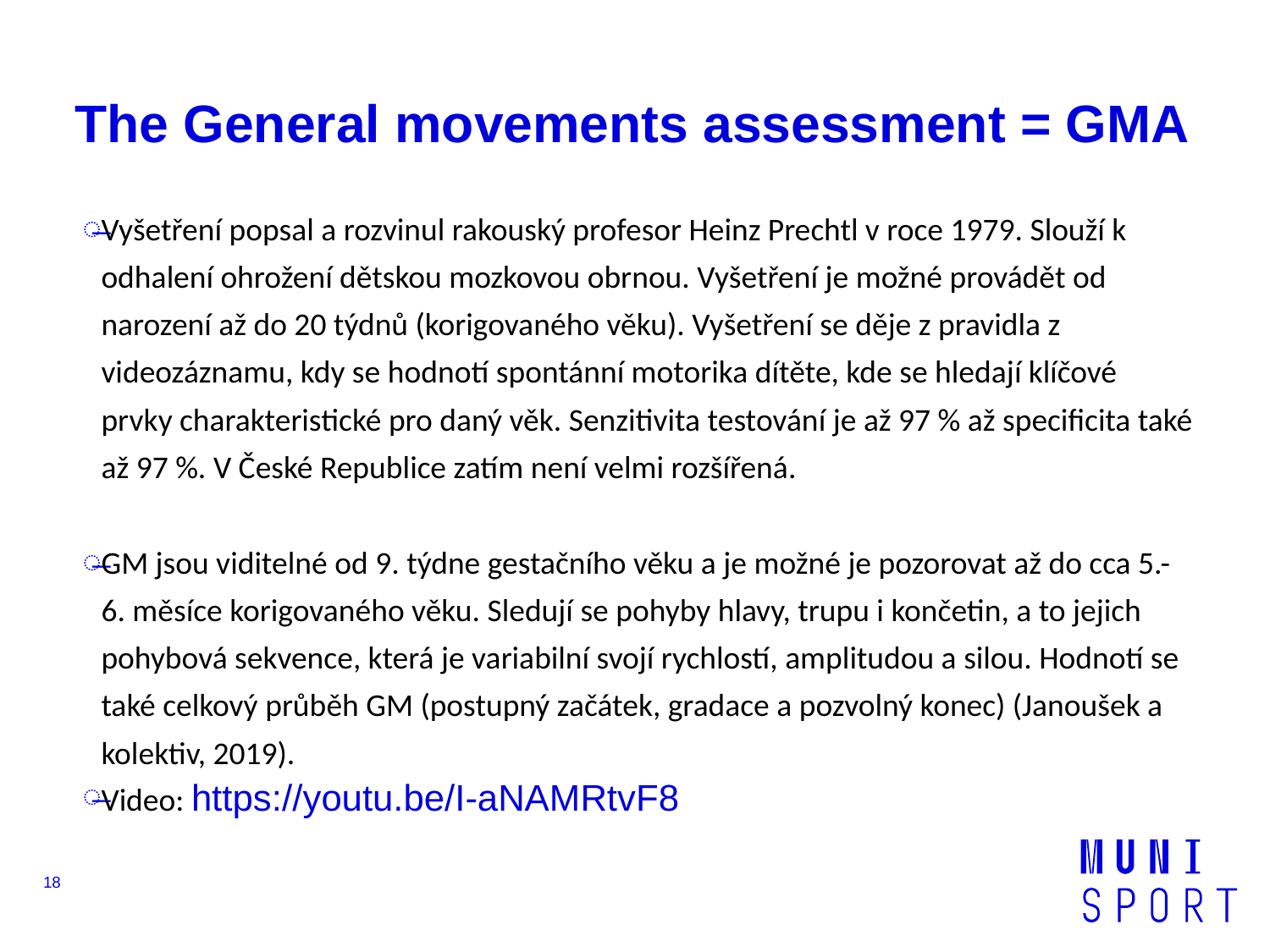

# The General movements assessment = GMA
Vyšetření popsal a rozvinul rakouský profesor Heinz Prechtl v roce 1979. Slouží k odhalení ohrožení dětskou mozkovou obrnou. Vyšetření je možné provádět od narození až do 20 týdnů (korigovaného věku). Vyšetření se děje z pravidla z videozáznamu, kdy se hodnotí spontánní motorika dítěte, kde se hledají klíčové prvky charakteristické pro daný věk. Senzitivita testování je až 97 % až specificita také až 97 %. V České Republice zatím není velmi rozšířená.

GM jsou viditelné od 9. týdne gestačního věku a je možné je pozorovat až do cca 5.-6. měsíce korigovaného věku. Sledují se pohyby hlavy, trupu i končetin, a to jejich pohybová sekvence, která je variabilní svojí rychlostí, amplitudou a silou. Hodnotí se také celkový průběh GM (postupný začátek, gradace a pozvolný konec) (Janoušek a kolektiv, 2019).
Video: https://youtu.be/I-aNAMRtvF8
18